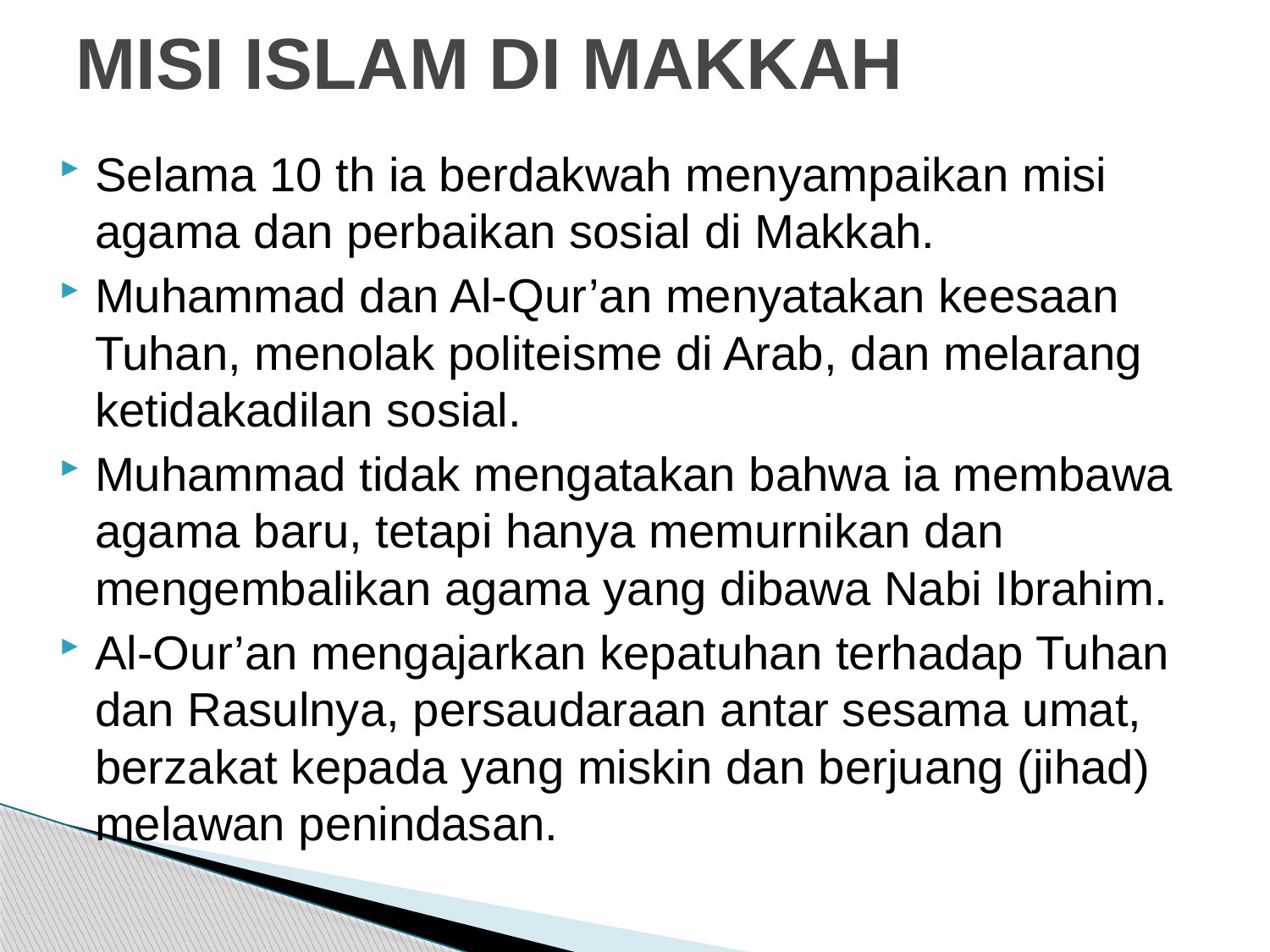

# MISI ISLAM DI MAKKAH
Selama 10 th ia berdakwah menyampaikan misi agama dan perbaikan sosial di Makkah.
Muhammad dan Al-Qur’an menyatakan keesaan Tuhan, menolak politeisme di Arab, dan melarang ketidakadilan sosial.
Muhammad tidak mengatakan bahwa ia membawa agama baru, tetapi hanya memurnikan dan mengembalikan agama yang dibawa Nabi Ibrahim.
Al-Our’an mengajarkan kepatuhan terhadap Tuhan dan Rasulnya, persaudaraan antar sesama umat, berzakat kepada yang miskin dan berjuang (jihad) melawan penindasan.